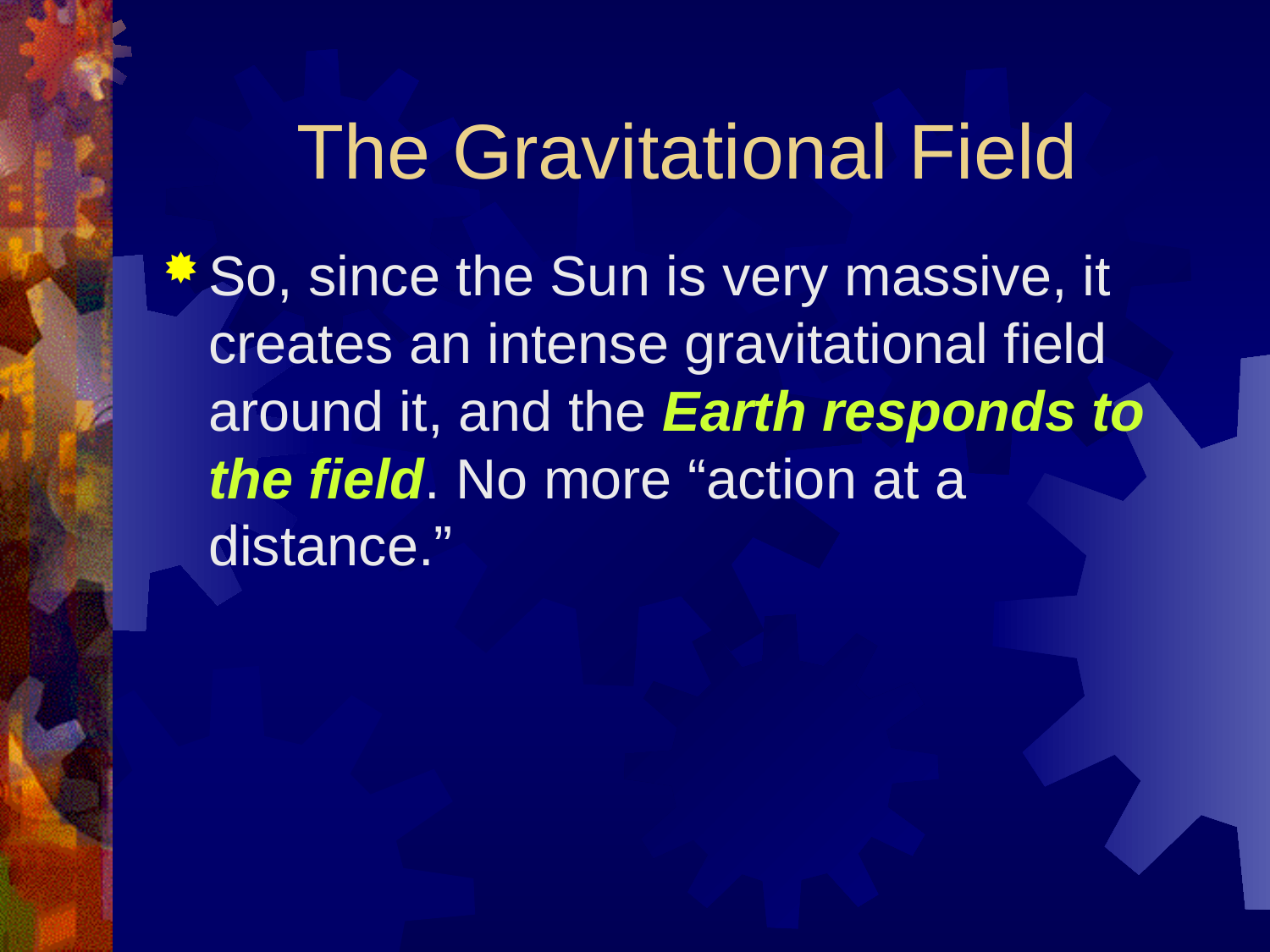

# The Gravitational Field
So, since the Sun is very massive, it creates an intense gravitational field around it, and the Earth responds to the field. No more “action at a distance.”